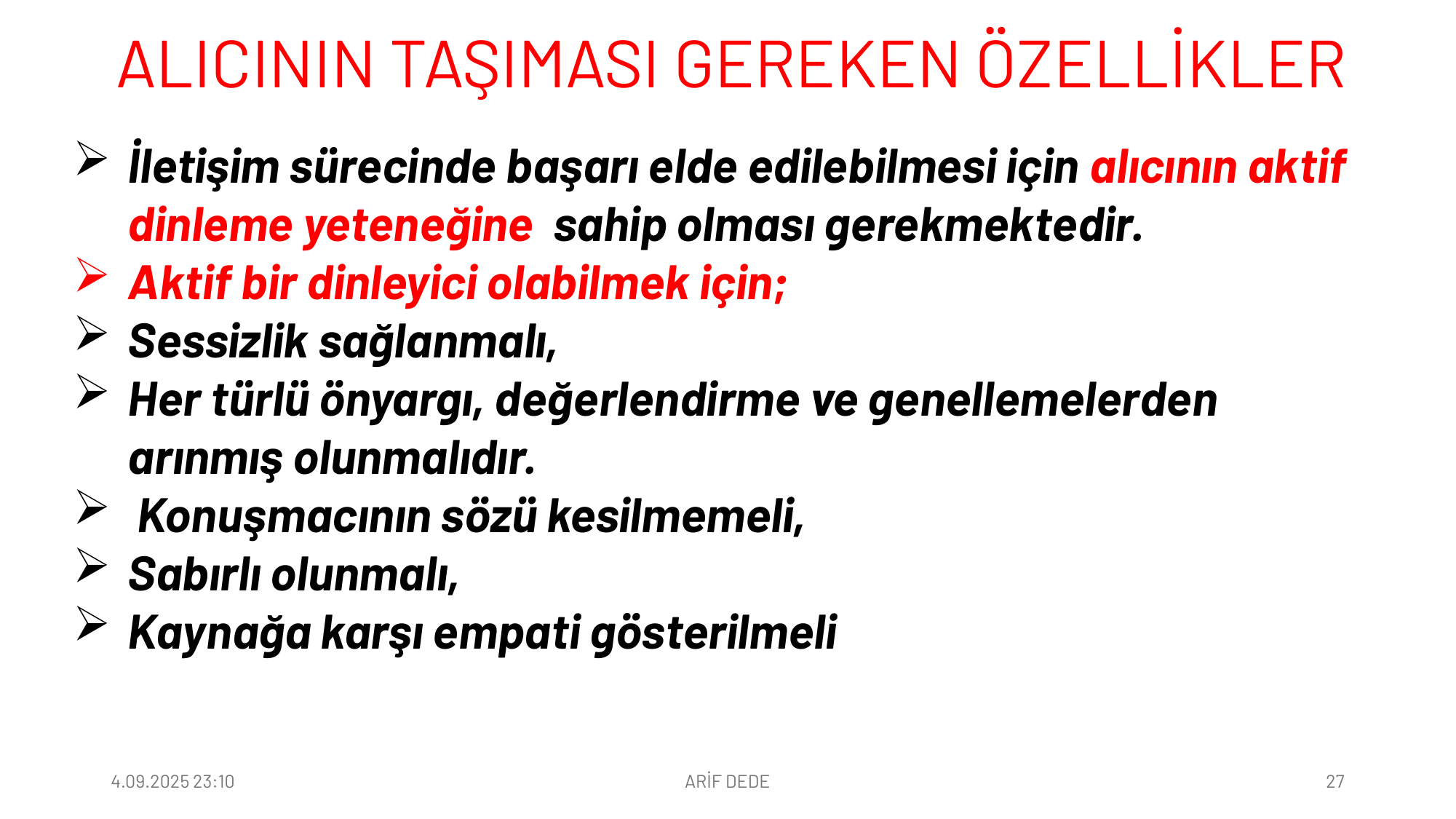

ALICININ TAŞIMASI GEREKEN ÖZELLİKLER
İletişim sürecinde başarı elde edilebilmesi için alıcının aktif dinleme yeteneğine  sahip olması gerekmektedir.
Aktif bir dinleyici olabilmek için;
Sessizlik sağlanmalı,
Her türlü önyargı, değerlendirme ve genellemelerden arınmış olunmalıdır.
 Konuşmacının sözü kesilmemeli,
Sabırlı olunmalı,
Kaynağa karşı empati gösterilmeli
4.09.2025 23:10
ARİF DEDE
27